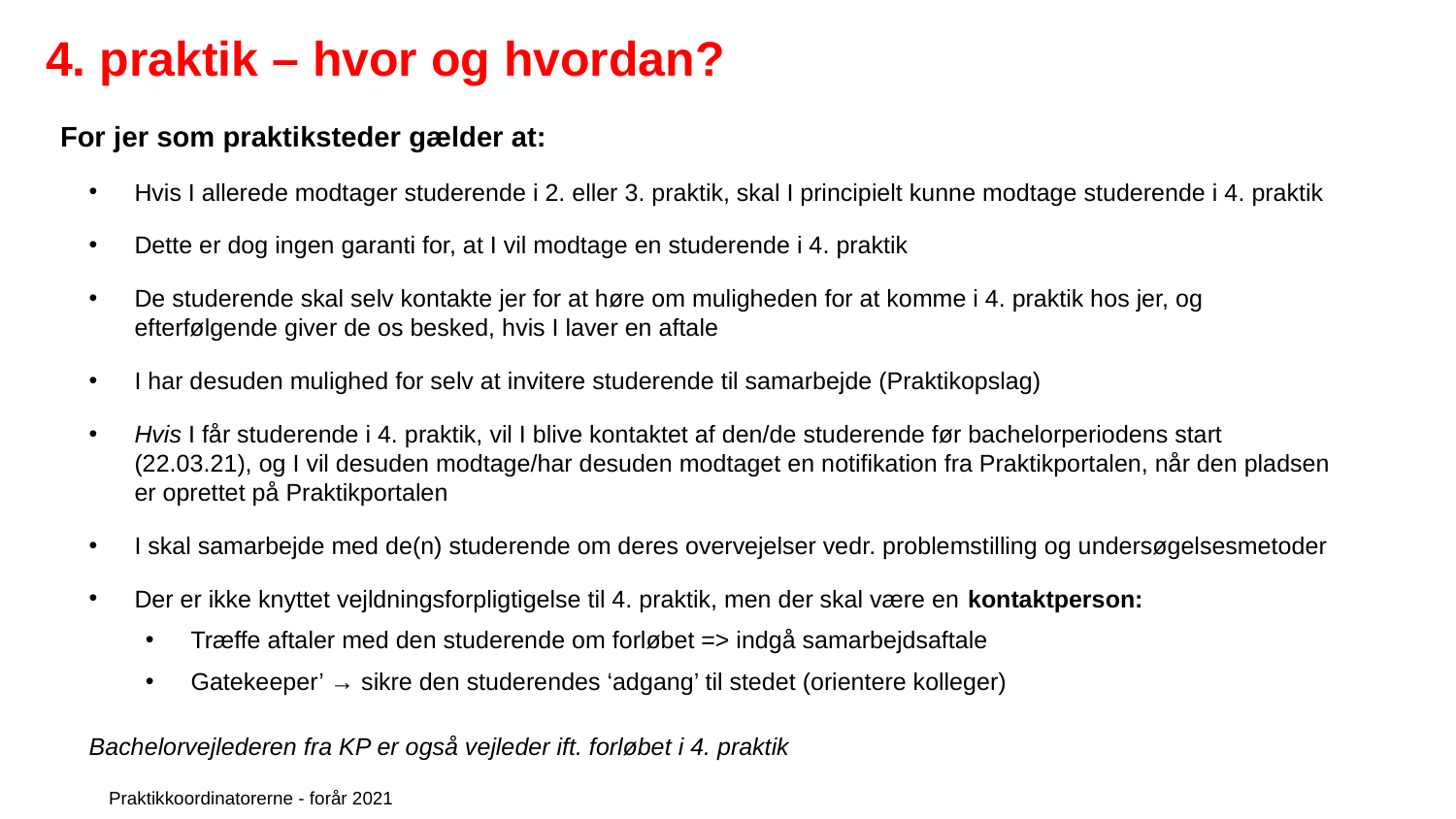

# 4. praktik – hvor og hvordan?
For jer som praktiksteder gælder at:
Hvis I allerede modtager studerende i 2. eller 3. praktik, skal I principielt kunne modtage studerende i 4. praktik
Dette er dog ingen garanti for, at I vil modtage en studerende i 4. praktik
De studerende skal selv kontakte jer for at høre om muligheden for at komme i 4. praktik hos jer, og efterfølgende giver de os besked, hvis I laver en aftale
I har desuden mulighed for selv at invitere studerende til samarbejde (Praktikopslag)
Hvis I får studerende i 4. praktik, vil I blive kontaktet af den/de studerende før bachelorperiodens start (22.03.21), og I vil desuden modtage/har desuden modtaget en notifikation fra Praktikportalen, når den pladsen er oprettet på Praktikportalen
I skal samarbejde med de(n) studerende om deres overvejelser vedr. problemstilling og undersøgelsesmetoder
Der er ikke knyttet vejldningsforpligtigelse til 4. praktik, men der skal være en kontaktperson:
Træffe aftaler med den studerende om forløbet => indgå samarbejdsaftale
Gatekeeper’ → sikre den studerendes ‘adgang’ til stedet (orientere kolleger)
Bachelorvejlederen fra KP er også vejleder ift. forløbet i 4. praktik

Praktikkoordinatorerne - forår 2021